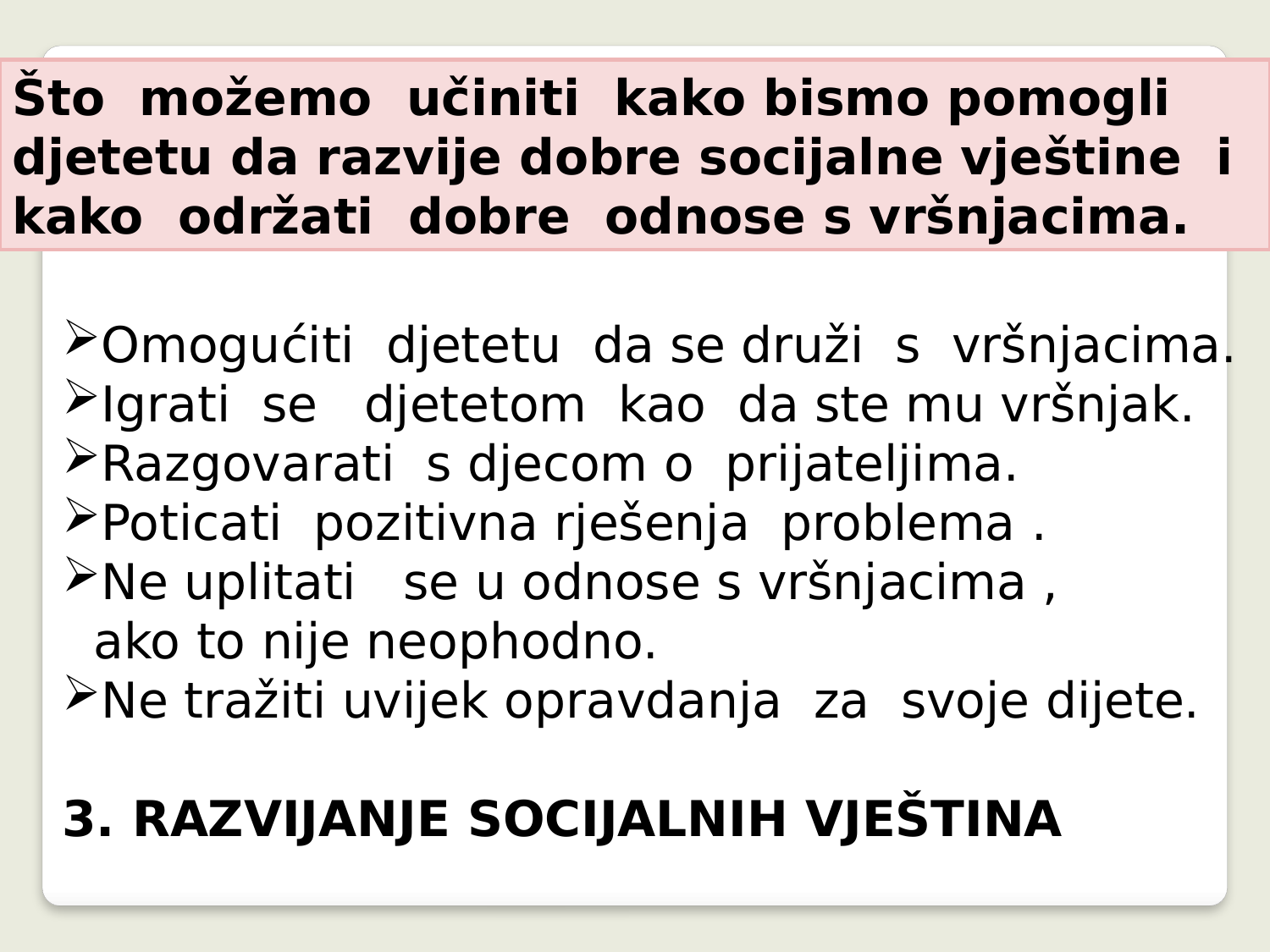

Što  možemo  učiniti  kako bismo pomogli  djetetu da razvije dobre socijalne vještine  i  kako  održati  dobre  odnose s vršnjacima.
Omogućiti  djetetu  da se druži  s  vršnjacima.
Igrati  se   djetetom  kao  da ste mu vršnjak.
Razgovarati  s djecom o  prijateljima.
Poticati  pozitivna rješenja  problema .
Ne uplitati   se u odnose s vršnjacima ,
  ako to nije neophodno.
Ne tražiti uvijek opravdanja  za  svoje dijete.

3. RAZVIJANJE SOCIJALNIH VJEŠTINA